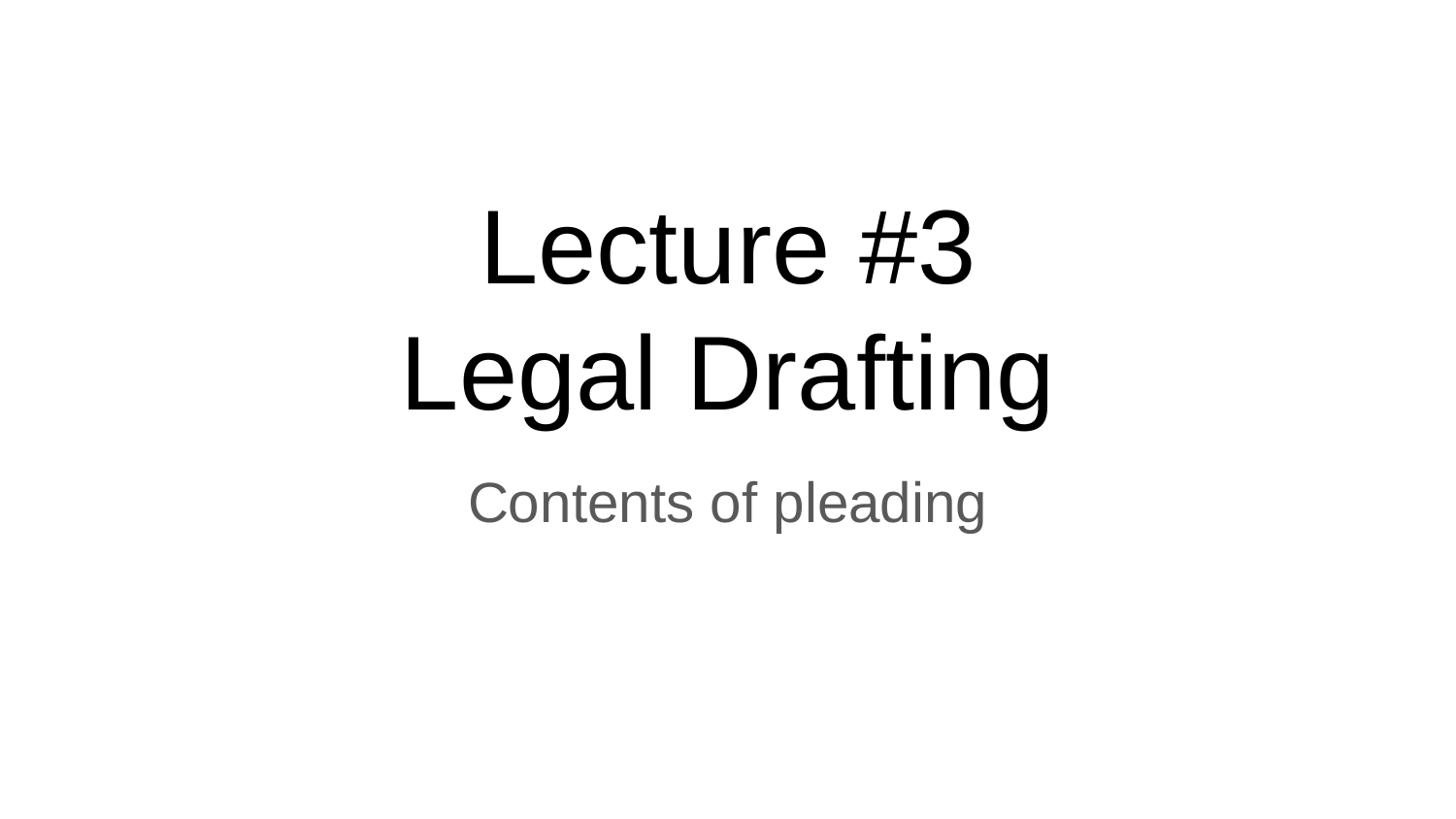

# Lecture #3
Legal Drafting
Contents of pleading